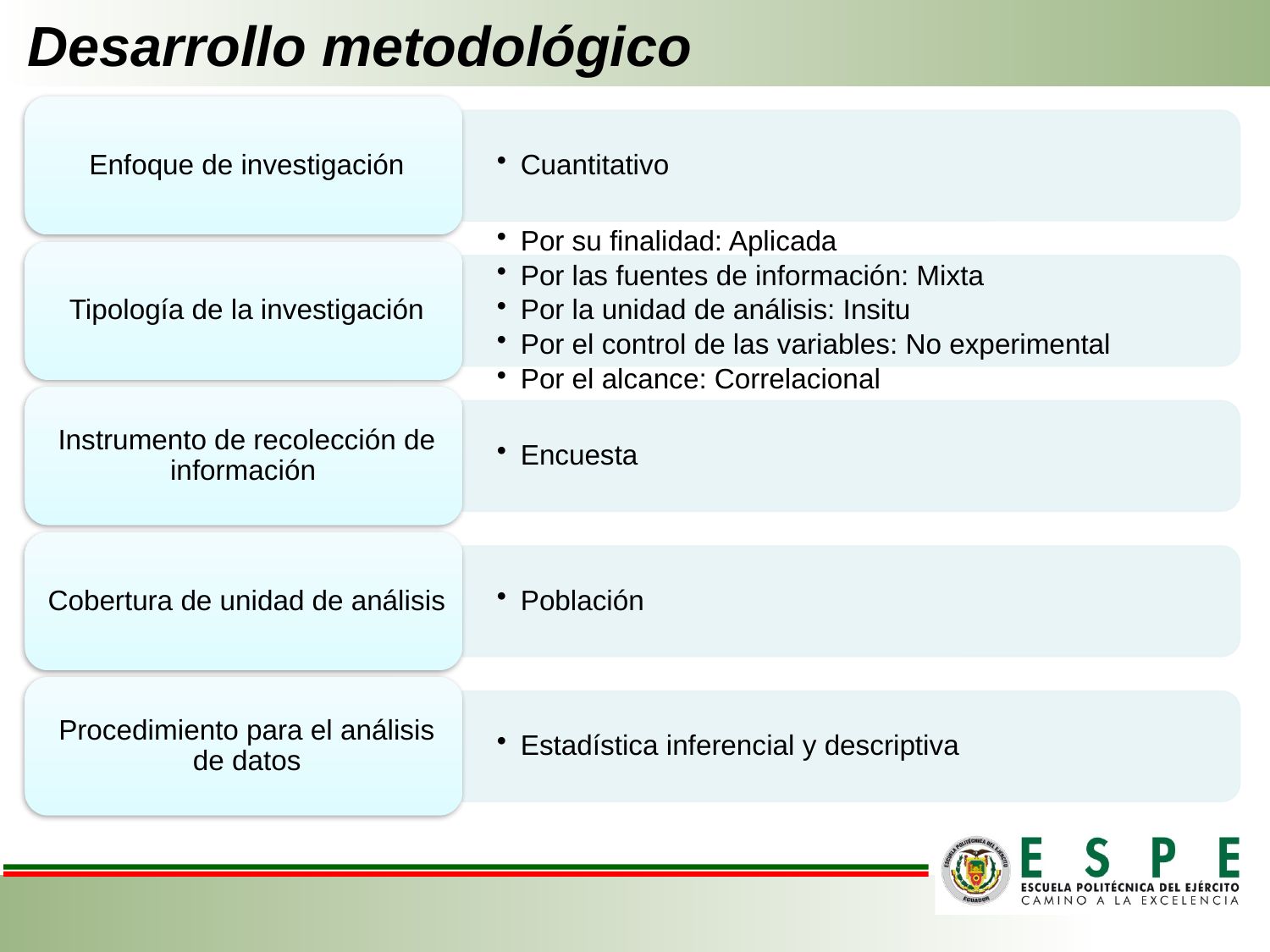

Desarrollo metodológico
Cuantitativo
Enfoque de investigación
Por su finalidad: Aplicada
Por las fuentes de información: Mixta
Por la unidad de análisis: Insitu
Por el control de las variables: No experimental
Por el alcance: Correlacional
Tipología de la investigación
Encuesta
Instrumento de recolección de información
Población
Cobertura de unidad de análisis
Estadística inferencial y descriptiva
Procedimiento para el análisis de datos